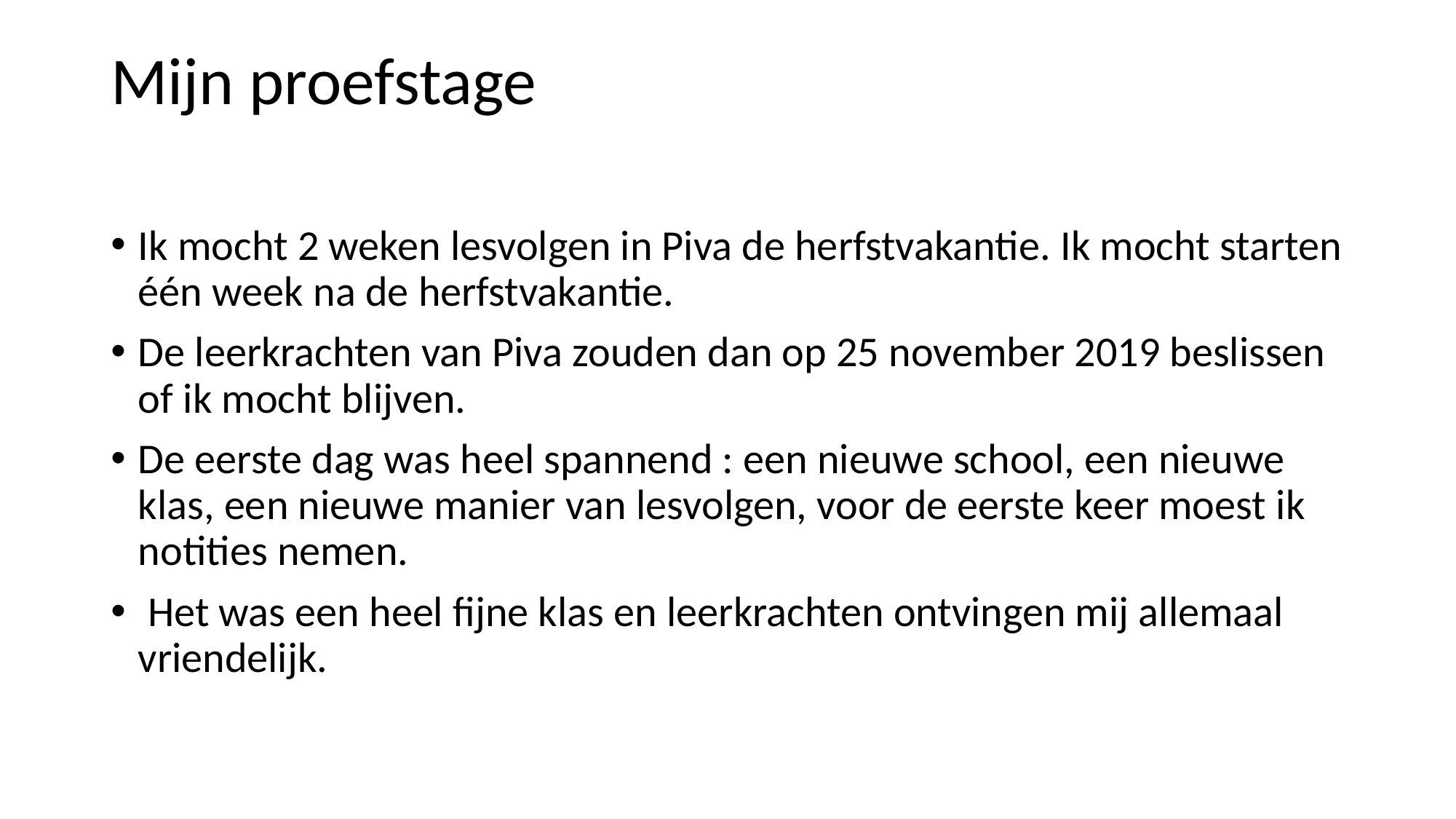

# Mijn proefstage
Ik mocht 2 weken lesvolgen in Piva de herfstvakantie. Ik mocht starten één week na de herfstvakantie.
De leerkrachten van Piva zouden dan op 25 november 2019 beslissen of ik mocht blijven.
De eerste dag was heel spannend : een nieuwe school, een nieuwe klas, een nieuwe manier van lesvolgen, voor de eerste keer moest ik notities nemen.
 Het was een heel fijne klas en leerkrachten ontvingen mij allemaal vriendelijk.